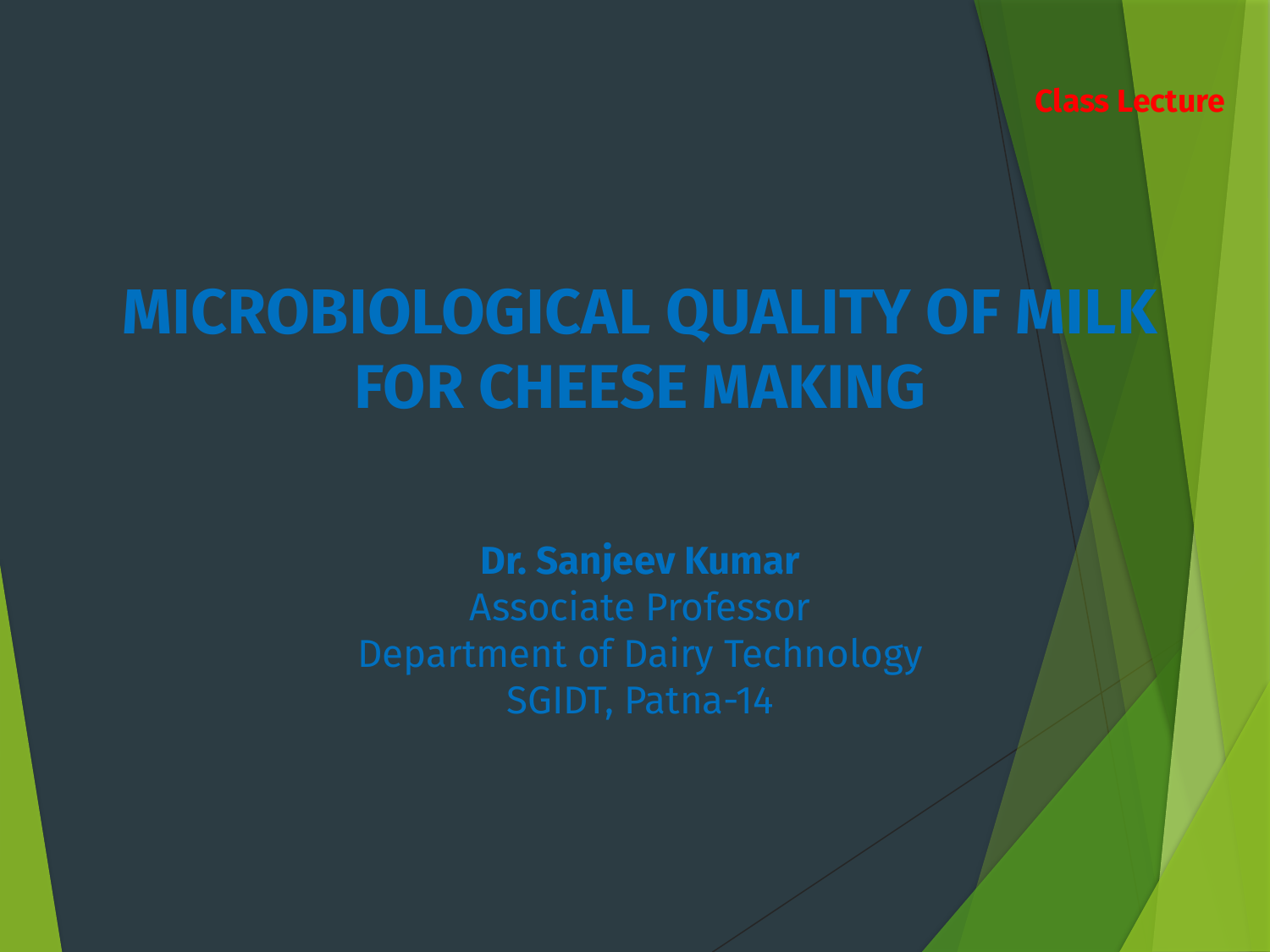

Class Lecture

MICROBIOLOGICAL QUALITY OF MILK
FOR CHEESE MAKING

Dr. Sanjeev Kumar
Associate Professor
Department of Dairy Technology
SGIDT, Patna-14